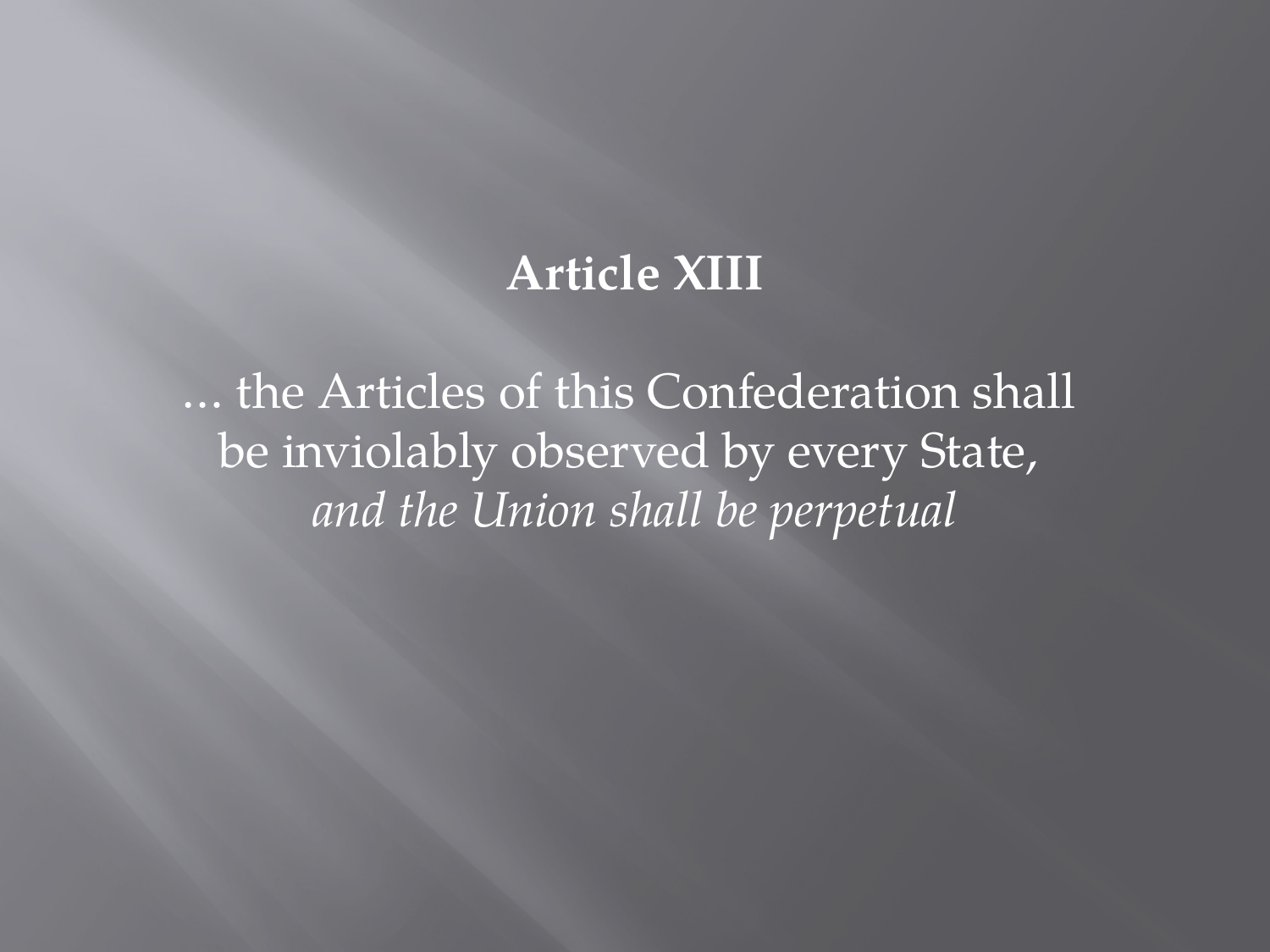

Article XIII

… the Articles of this Confederation shall
be inviolably observed by every State,
and the Union shall be perpetual